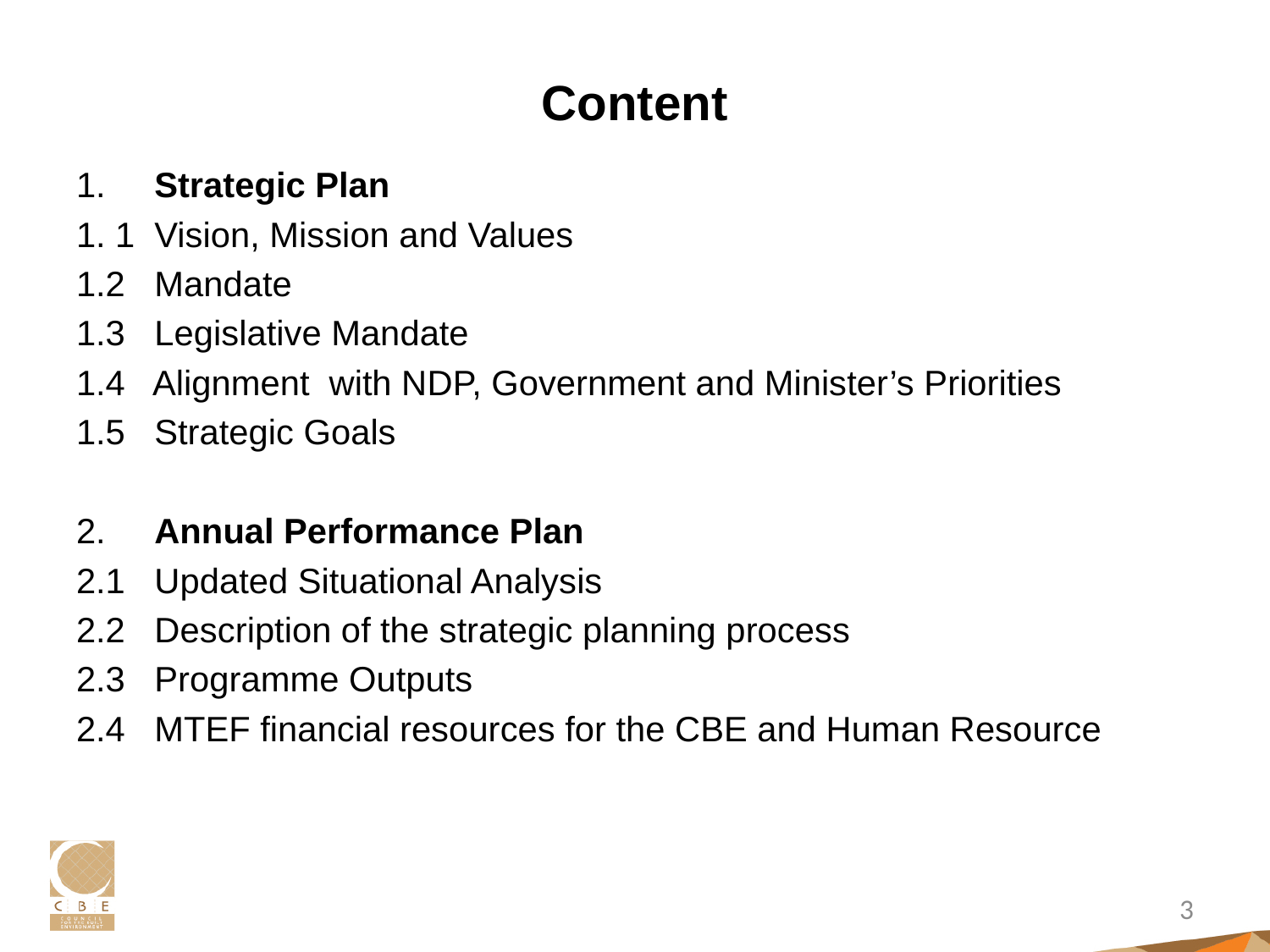

# Content
1.     Strategic Plan
1. 1  Vision, Mission and Values
1.2   Mandate
1.3   Legislative Mandate
1.4   Alignment  with NDP, Government and Minister’s Priorities
1.5   Strategic Goals

2.     Annual Performance Plan
2.1   Updated Situational Analysis
2.2   Description of the strategic planning process
2.3   Programme Outputs
2.4   MTEF financial resources for the CBE and Human Resource

3